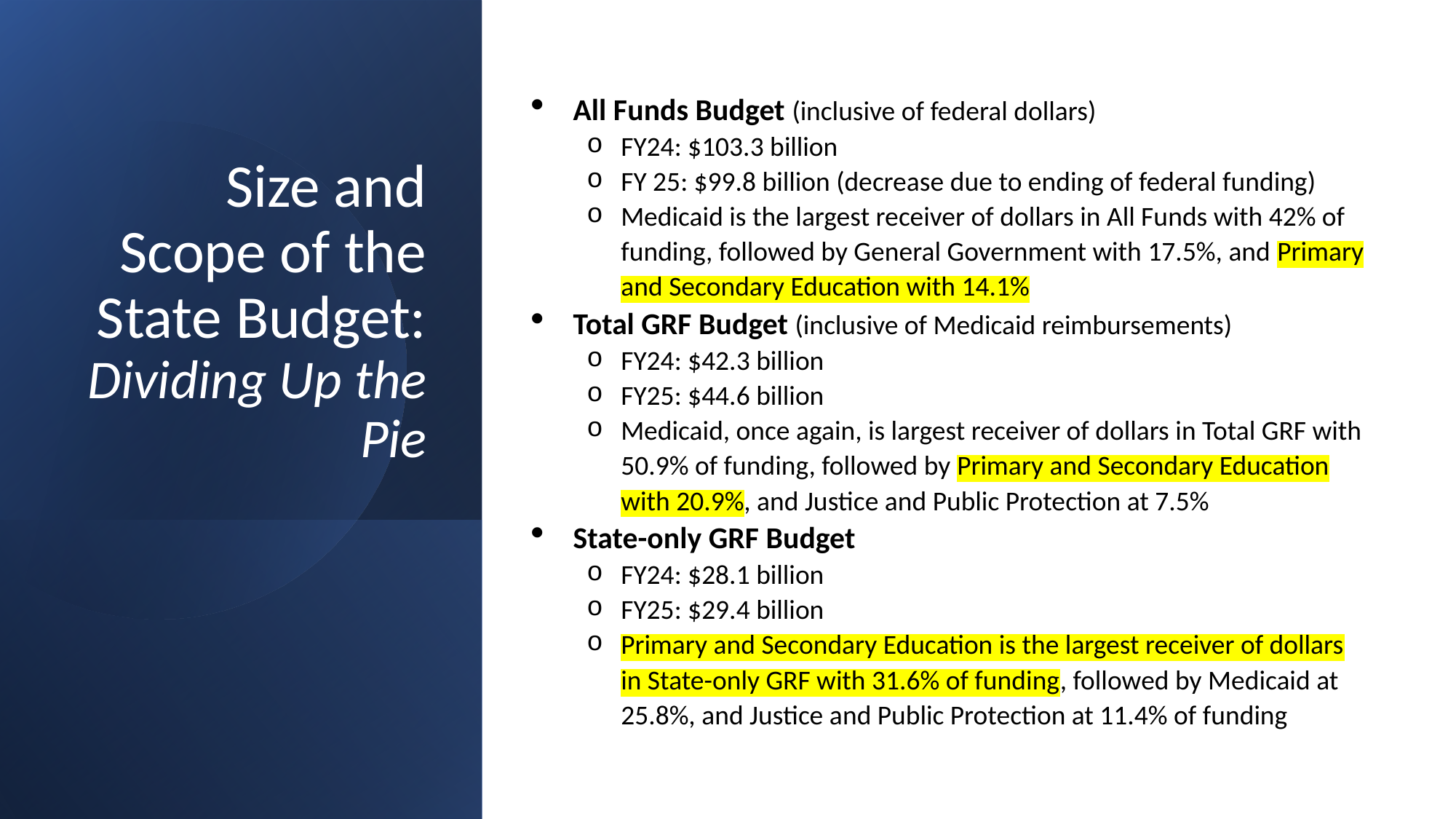

# Size and Scope of the State Budget: Dividing Up the Pie
All Funds Budget (inclusive of federal dollars)
FY24: $103.3 billion
FY 25: $99.8 billion (decrease due to ending of federal funding)
Medicaid is the largest receiver of dollars in All Funds with 42% of funding, followed by General Government with 17.5%, and Primary and Secondary Education with 14.1%
Total GRF Budget (inclusive of Medicaid reimbursements)
FY24: $42.3 billion
FY25: $44.6 billion
Medicaid, once again, is largest receiver of dollars in Total GRF with 50.9% of funding, followed by Primary and Secondary Education with 20.9%, and Justice and Public Protection at 7.5%
State-only GRF Budget
FY24: $28.1 billion
FY25: $29.4 billion
Primary and Secondary Education is the largest receiver of dollars in State-only GRF with 31.6% of funding, followed by Medicaid at 25.8%, and Justice and Public Protection at 11.4% of funding